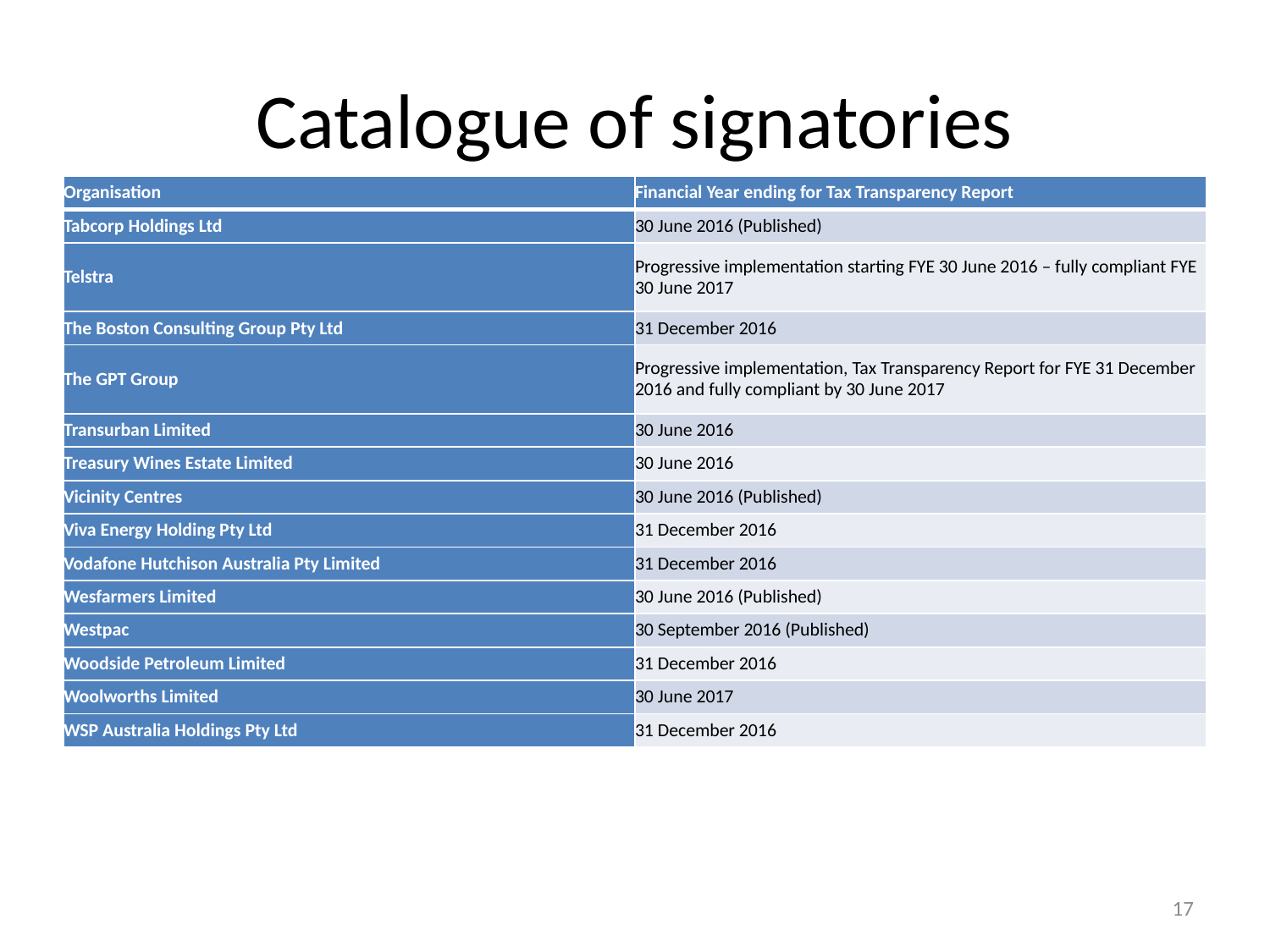

# Catalogue of signatories
| Organisation | Financial Year ending for Tax Transparency Report |
| --- | --- |
| Tabcorp Holdings Ltd | 30 June 2016 (Published) |
| Telstra | Progressive implementation starting FYE 30 June 2016 – fully compliant FYE 30 June 2017 |
| The Boston Consulting Group Pty Ltd | 31 December 2016 |
| The GPT Group | Progressive implementation, Tax Transparency Report for FYE 31 December 2016 and fully compliant by 30 June 2017 |
| Transurban Limited | 30 June 2016 |
| Treasury Wines Estate Limited | 30 June 2016 |
| Vicinity Centres | 30 June 2016 (Published) |
| Viva Energy Holding Pty Ltd | 31 December 2016 |
| Vodafone Hutchison Australia Pty Limited | 31 December 2016 |
| Wesfarmers Limited | 30 June 2016 (Published) |
| Westpac | 30 September 2016 (Published) |
| Woodside Petroleum Limited | 31 December 2016 |
| Woolworths Limited | 30 June 2017 |
| WSP Australia Holdings Pty Ltd | 31 December 2016 |
17